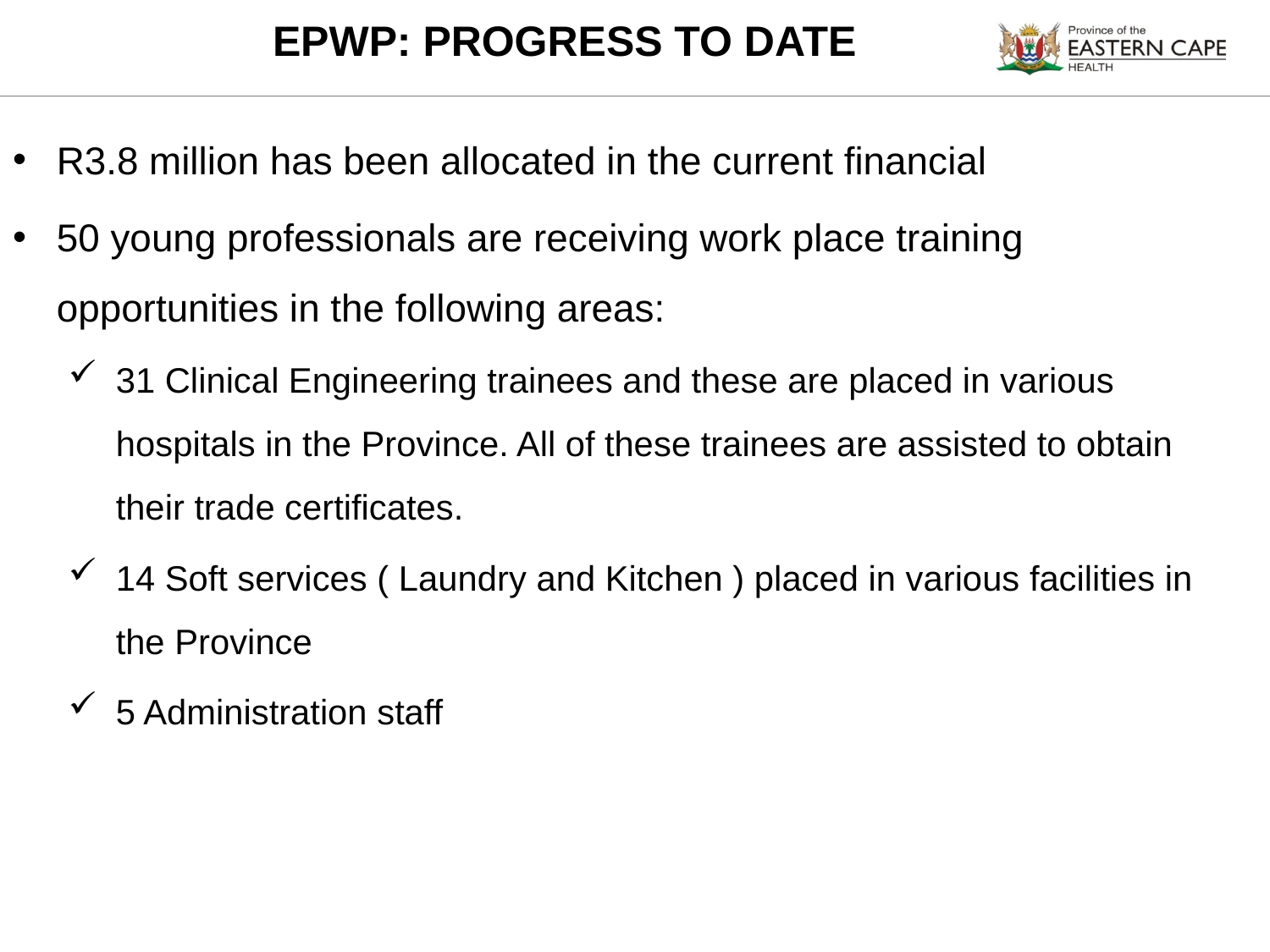

# EPWP: PROGRESS TO DATE
R3.8 million has been allocated in the current financial
50 young professionals are receiving work place training opportunities in the following areas:
31 Clinical Engineering trainees and these are placed in various hospitals in the Province. All of these trainees are assisted to obtain their trade certificates.
14 Soft services ( Laundry and Kitchen ) placed in various facilities in the Province
5 Administration staff